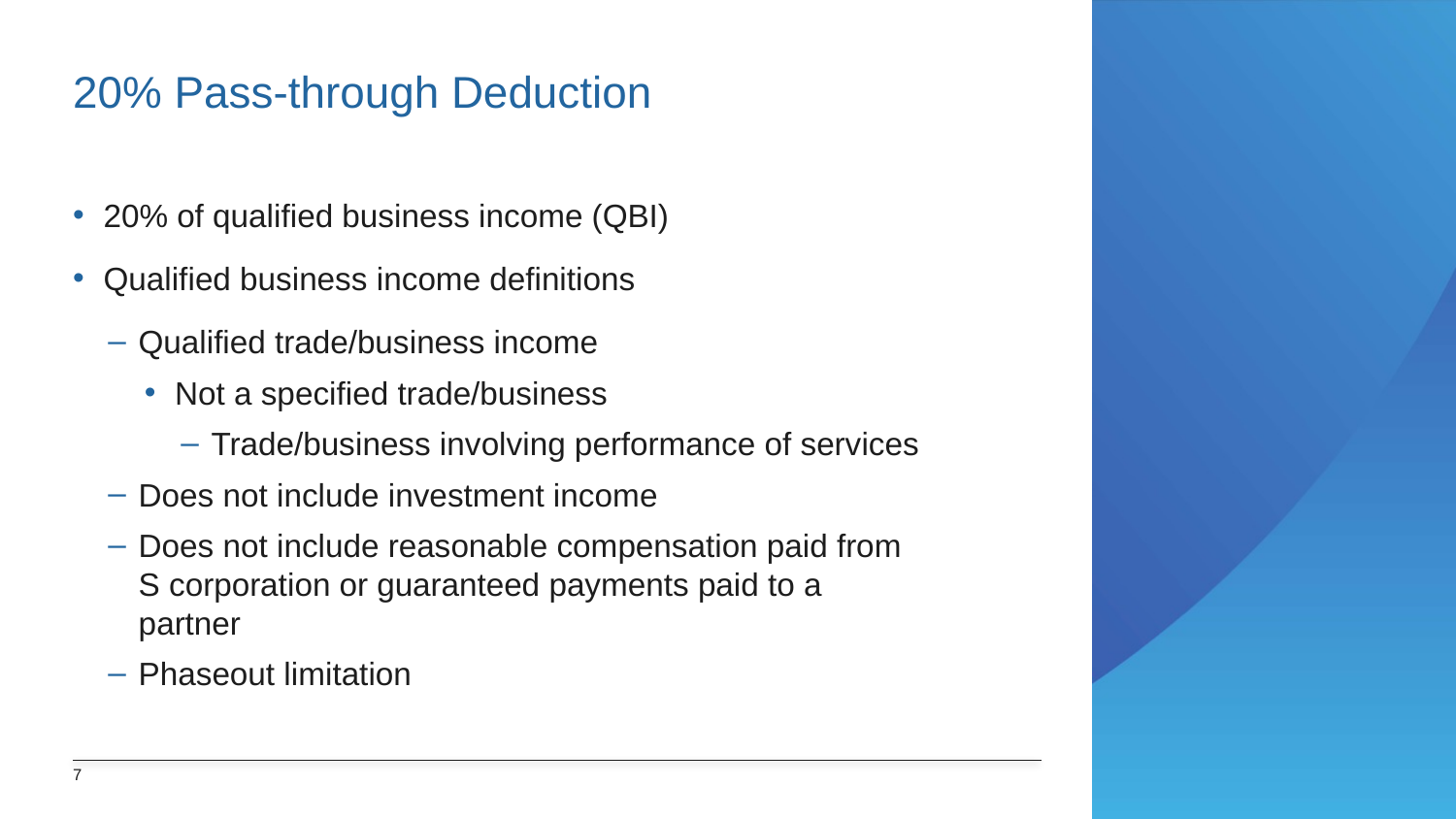

# 20% Pass-through Deduction

20% of qualified business income (QBI)
Qualified business income definitions
Qualified trade/business income
Not a specified trade/business
Trade/business involving performance of services
Does not include investment income
Does not include reasonable compensation paid from S corporation or guaranteed payments paid to a partner
Phaseout limitation